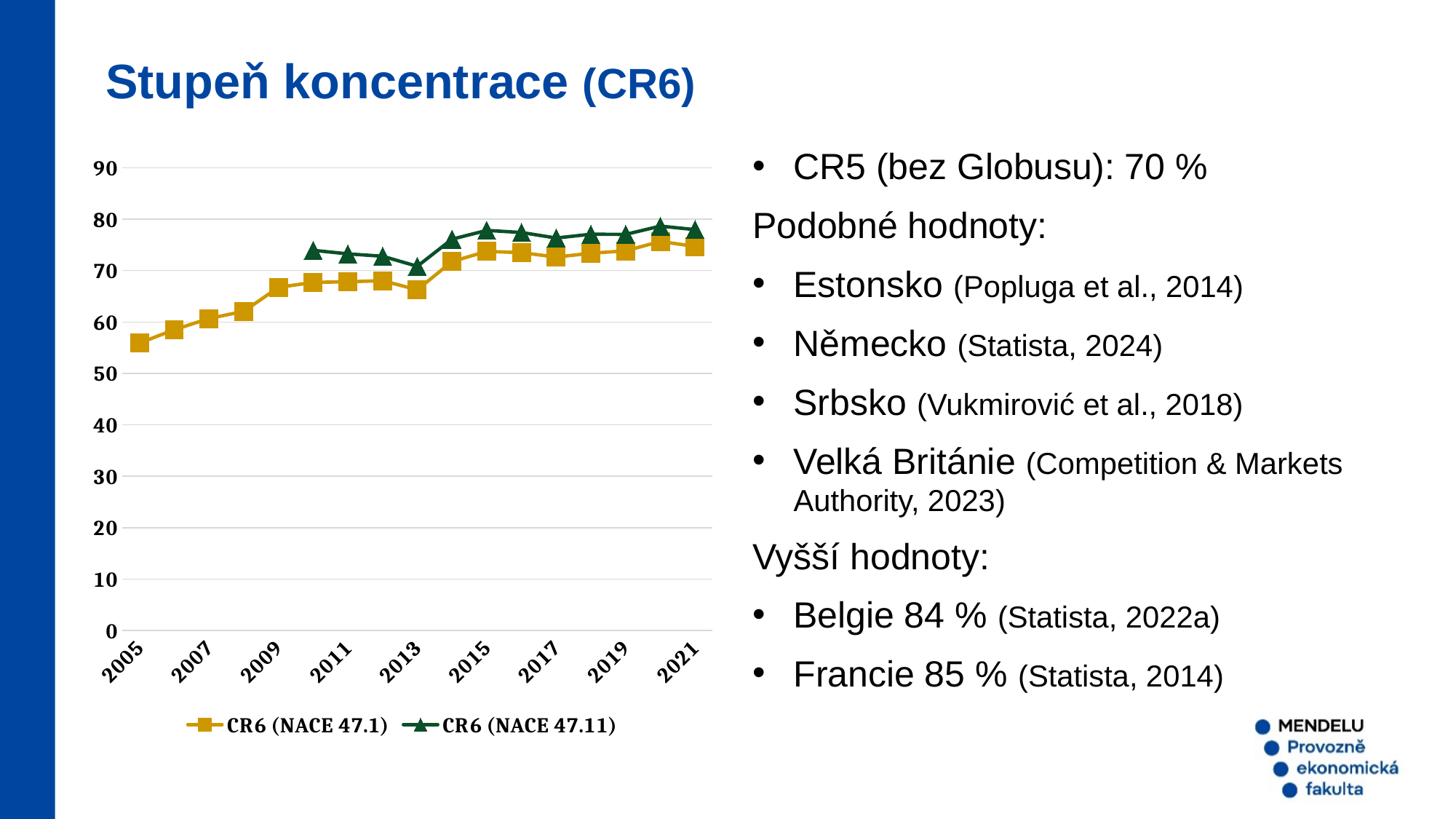

Stupeň koncentrace (CR6)
CR5 (bez Globusu): 70 %
Podobné hodnoty:
Estonsko (Popluga et al., 2014)
Německo (Statista, 2024)
Srbsko (Vukmirović et al., 2018)
Velká Británie (Competition & Markets Authority, 2023)
Vyšší hodnoty:
Belgie 84 % (Statista, 2022a)
Francie 85 % (Statista, 2014)

### Chart

| Category | CR6 (NACE 47.1) | CR6 (NACE 47.11) |
|---|---|---|
| 2005 | 55.91487182414297 | None |
| 2006 | 58.50175674178064 | None |
| 2007 | 60.68415263376308 | None |
| 2008 | 62.072523174442814 | None |
| 2009 | 66.73747279530487 | None |
| 2010 | 67.70754314937747 | 73.94662902799789 |
| 2011 | 67.82514810852697 | 73.25187636394757 |
| 2012 | 68.03455908779254 | 72.79760065716985 |
| 2013 | 66.27024519768497 | 70.83915731516049 |
| 2014 | 71.7599014082744 | 76.11290211530925 |
| 2015 | 73.73754951017861 | 77.81734875167534 |
| 2016 | 73.48739949703612 | 77.41488596204523 |
| 2017 | 72.63278950304601 | 76.34371619853717 |
| 2018 | 73.38361106683044 | 77.07933476053066 |
| 2019 | 73.83682338323321 | 77.04018362707231 |
| 2020 | 75.67353915936575 | 78.65746835060385 |
| 2021 | 74.69880133199845 | 77.96734272153506 |